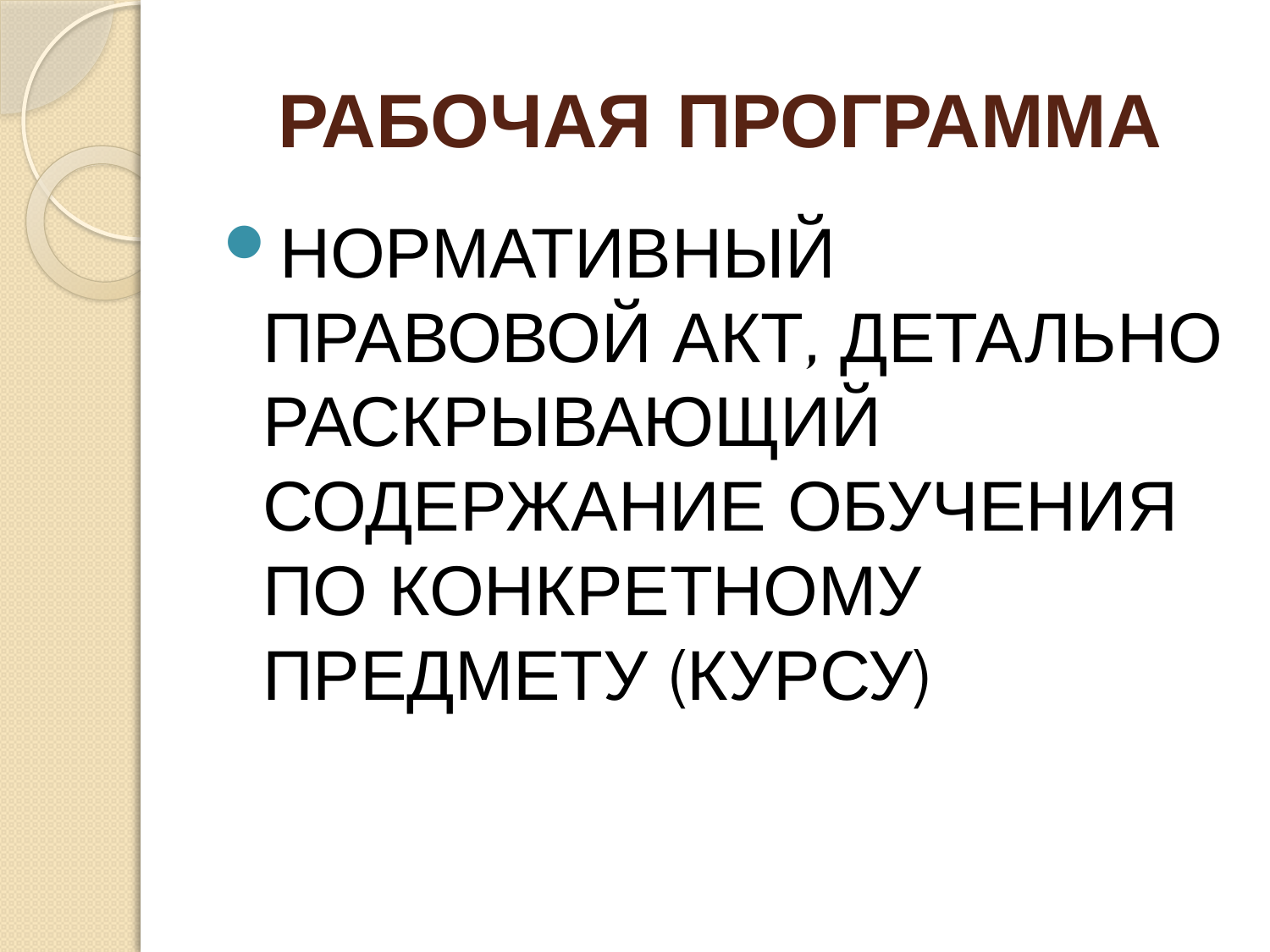

# РАБОЧАЯ ПРОГРАММА
НОРМАТИВНЫЙ ПРАВОВОЙ АКТ, ДЕТАЛЬНО РАСКРЫВАЮЩИЙ СОДЕРЖАНИЕ ОБУЧЕНИЯ ПО КОНКРЕТНОМУ ПРЕДМЕТУ (КУРСУ)